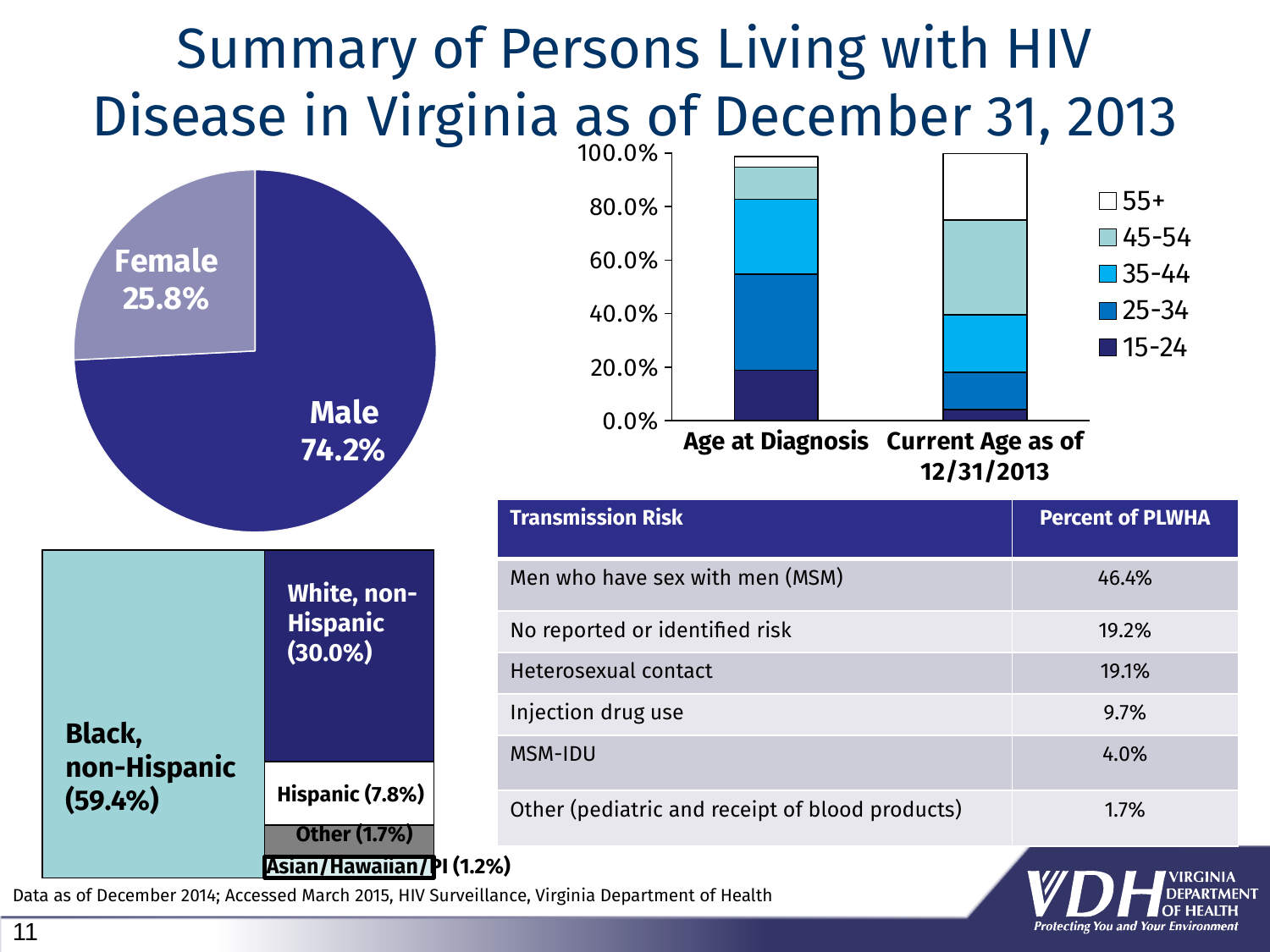

# Summary of Persons Living with HIV Disease in Virginia as of December 31, 2013

### Chart

| Category | Column1 |
|---|---|
| Male | 0.7420000000000028 |
| Female | 0.258 |

### Chart

| Category | 15-24 | 25-34 | 35-44 | 45-54 | 55+ |
|---|---|---|---|---|---|
| Age at Diagnosis | 0.1886000000000002 | 0.3590000000000003 | 0.2797 | 0.11970000000000022 | 0.0387 |
| Current Age as of 12/31/2013 | 0.0422 | 0.1381 | 0.2153000000000002 | 0.3540000000000003 | 0.24780000000000021 |
| Transmission Risk | Percent of PLWHA |
| --- | --- |
| Men who have sex with men (MSM) | 46.4% |
| No reported or identified risk | 19.2% |
| Heterosexual contact | 19.1% |
| Injection drug use | 9.7% |
| MSM-IDU | 4.0% |
| Other (pediatric and receipt of blood products) | 1.7% |

White, non-Hispanic
(30.0%)
Black,
non-Hispanic (59.4%)
Hispanic (7.8%)
Other (1.7%)

Asian/Hawaiian/PI (1.2%)

Hispanic (7.4%)
Data as of December 2014; Accessed March 2015, HIV Surveillance, Virginia Department of Health